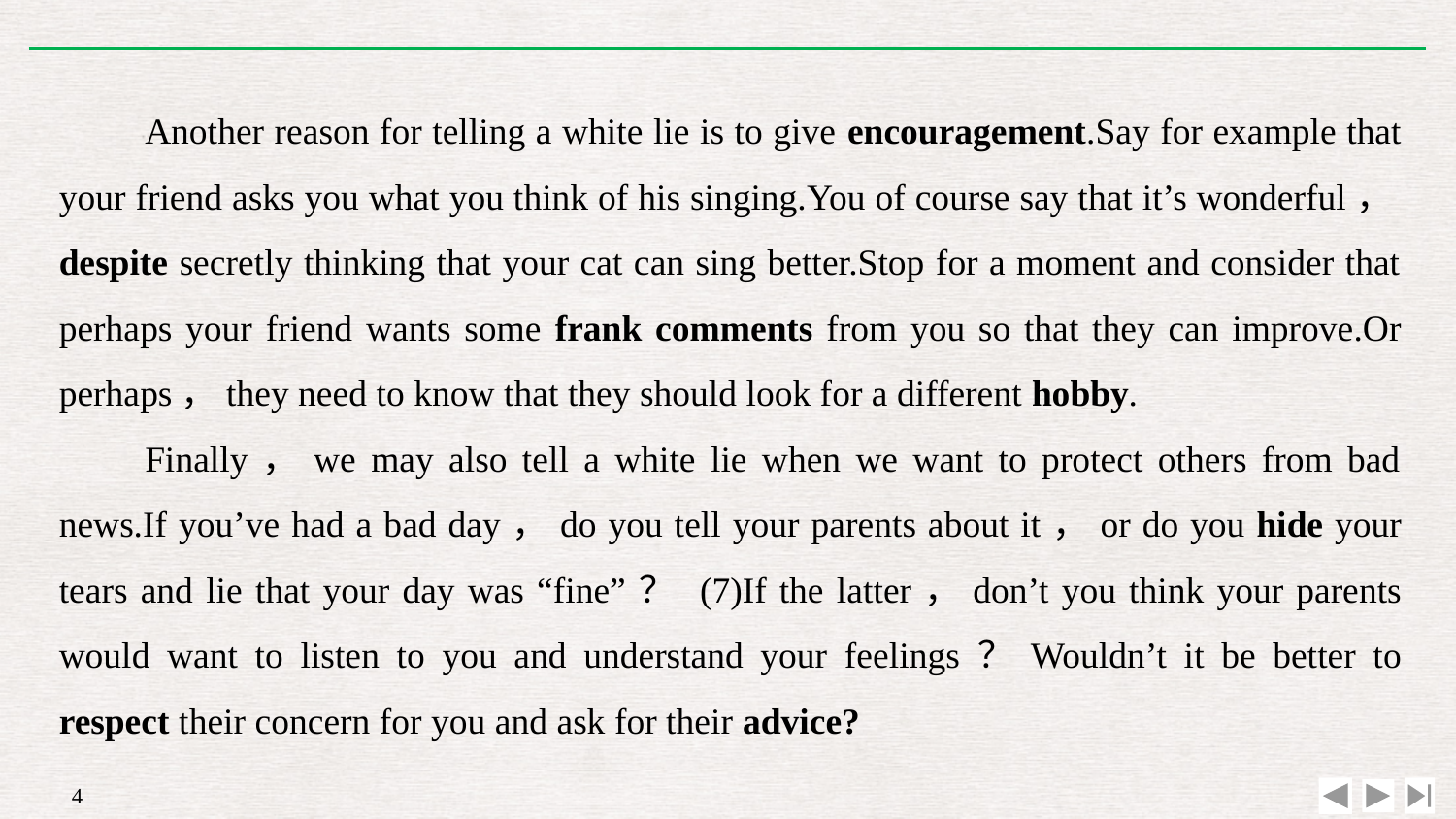

Another reason for telling a white lie is to give encouragement.Say for example that your friend asks you what you think of his singing.You of course say that it’s wonderful，despite secretly thinking that your cat can sing better.Stop for a moment and consider that perhaps your friend wants some frank comments from you so that they can improve.Or perhaps，they need to know that they should look for a different hobby.
Finally，we may also tell a white lie when we want to protect others from bad news.If you’ve had a bad day，do you tell your parents about it，or do you hide your tears and lie that your day was “fine”？ (7)If the latter，don’t you think your parents would want to listen to you and understand your feelings？Wouldn’t it be better to respect their concern for you and ask for their advice?